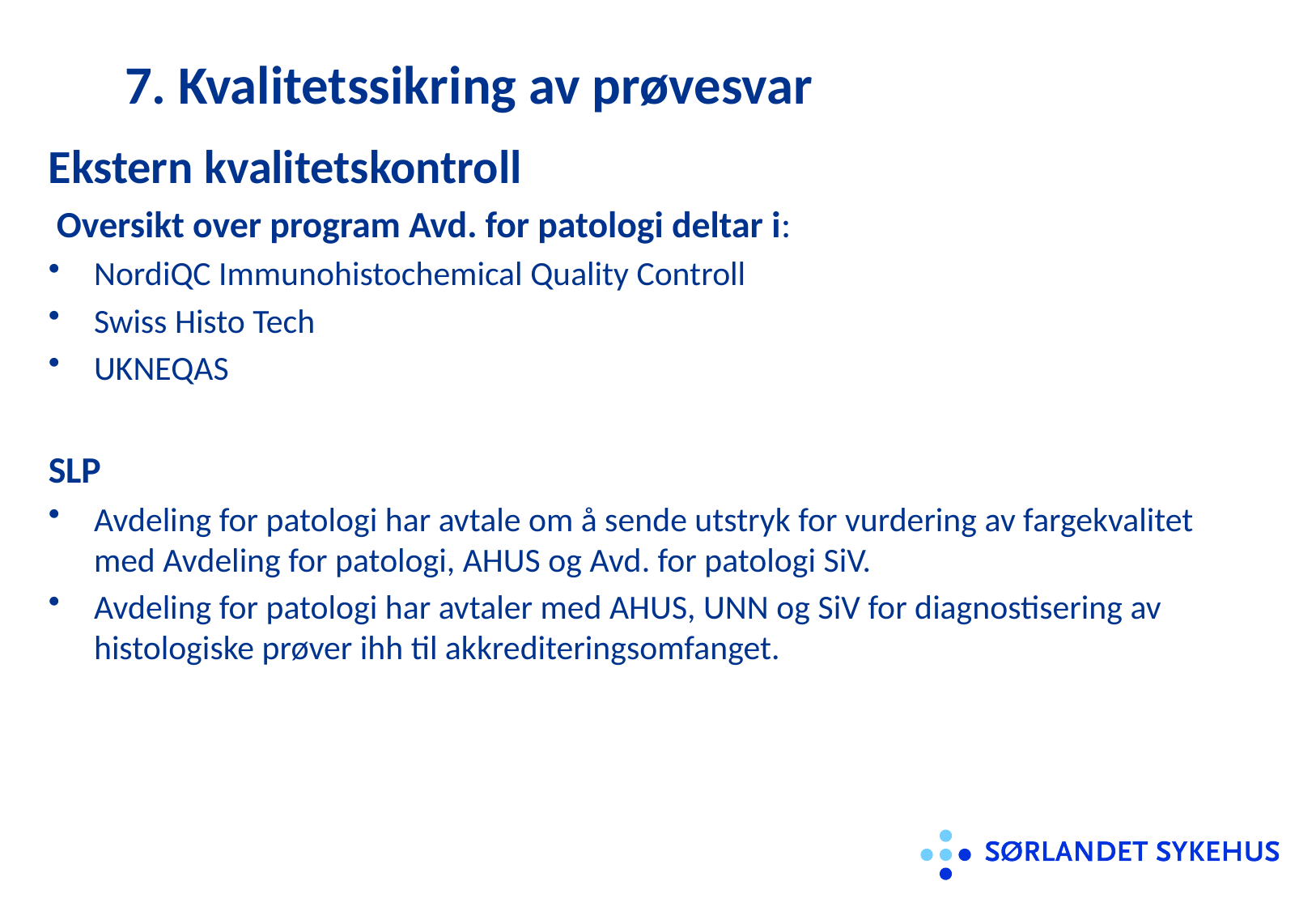

# 7. Kvalitetssikring av prøvesvar
Ekstern kvalitetskontroll
 Oversikt over program Avd. for patologi deltar i:
NordiQC Immunohistochemical Quality Controll
Swiss Histo Tech
UKNEQAS

SLP
Avdeling for patologi har avtale om å sende utstryk for vurdering av fargekvalitet med Avdeling for patologi, AHUS og Avd. for patologi SiV.
Avdeling for patologi har avtaler med AHUS, UNN og SiV for diagnostisering av histologiske prøver ihh til akkrediteringsomfanget.